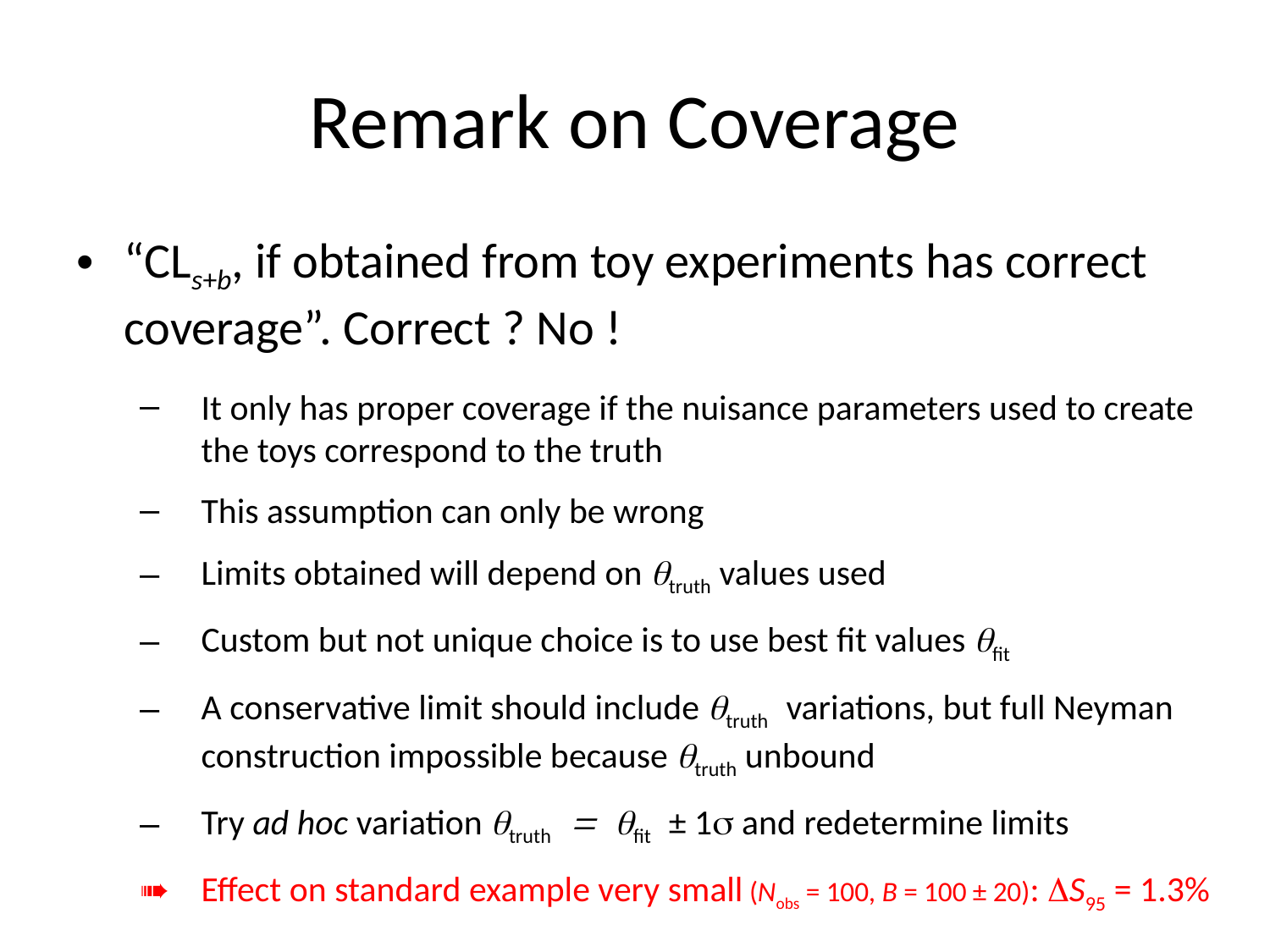

# Remark on Coverage
“CLs+b, if obtained from toy experiments has correct coverage”. Correct ? No !
It only has proper coverage if the nuisance parameters used to create the toys correspond to the truth
This assumption can only be wrong
Limits obtained will depend on θtruth values used
Custom but not unique choice is to use best fit values θfit
A conservative limit should include θtruth variations, but full Neyman construction impossible because θtruth unbound
Try ad hoc variation θtruth = θfit ± 1σ and redetermine limits
Effect on standard example very small (Nobs = 100, B = 100 ± 20): ΔS95 = 1.3%